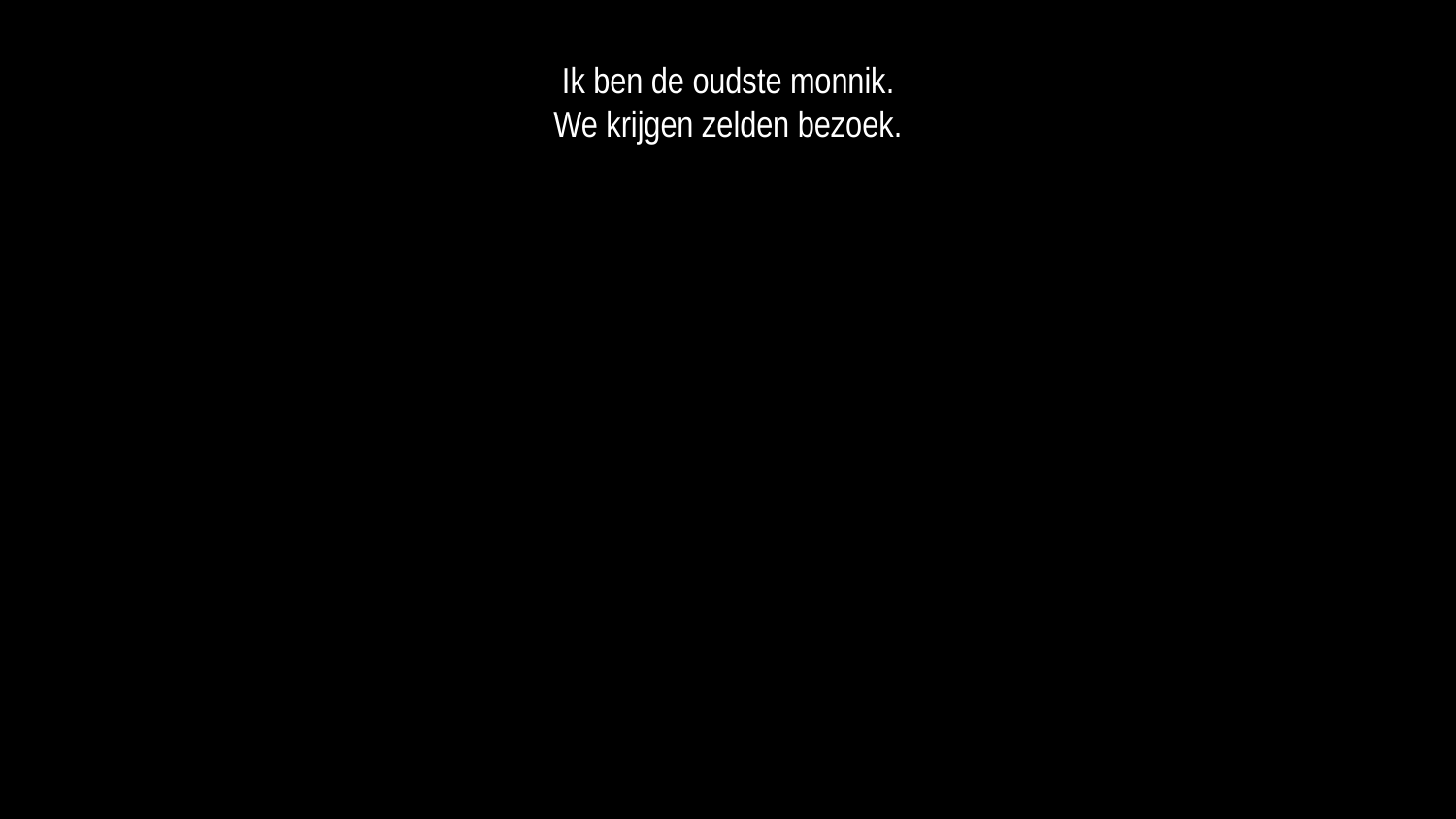

Ik ben de oudste monnik.
We krijgen zelden bezoek.